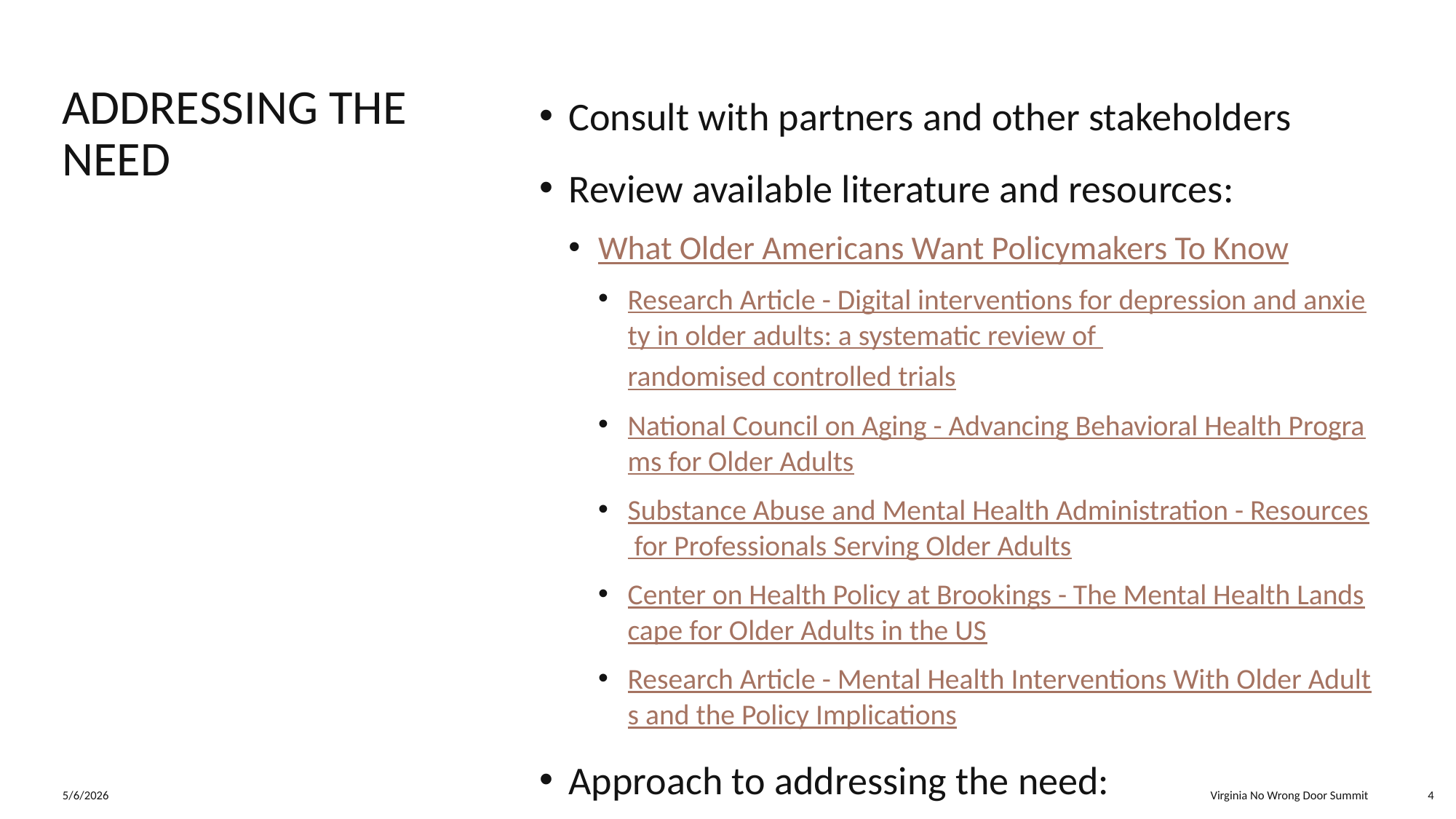

# Addressing the need
Consult with partners and other stakeholders
Review available literature and resources:
What Older Americans Want Policymakers To Know
Research Article - Digital interventions for depression and anxiety in older adults: a systematic review of randomised controlled trials
National Council on Aging - Advancing Behavioral Health Programs for Older Adults
Substance Abuse and Mental Health Administration - Resources for Professionals Serving Older Adults
Center on Health Policy at Brookings - The Mental Health Landscape for Older Adults in the US
Research Article - Mental Health Interventions With Older Adults and the Policy Implications
Approach to addressing the need:
Toolkit
Psychologist and Psychiatric Nurse Practitioner

5/6/2026
Virginia No Wrong Door Summit
4